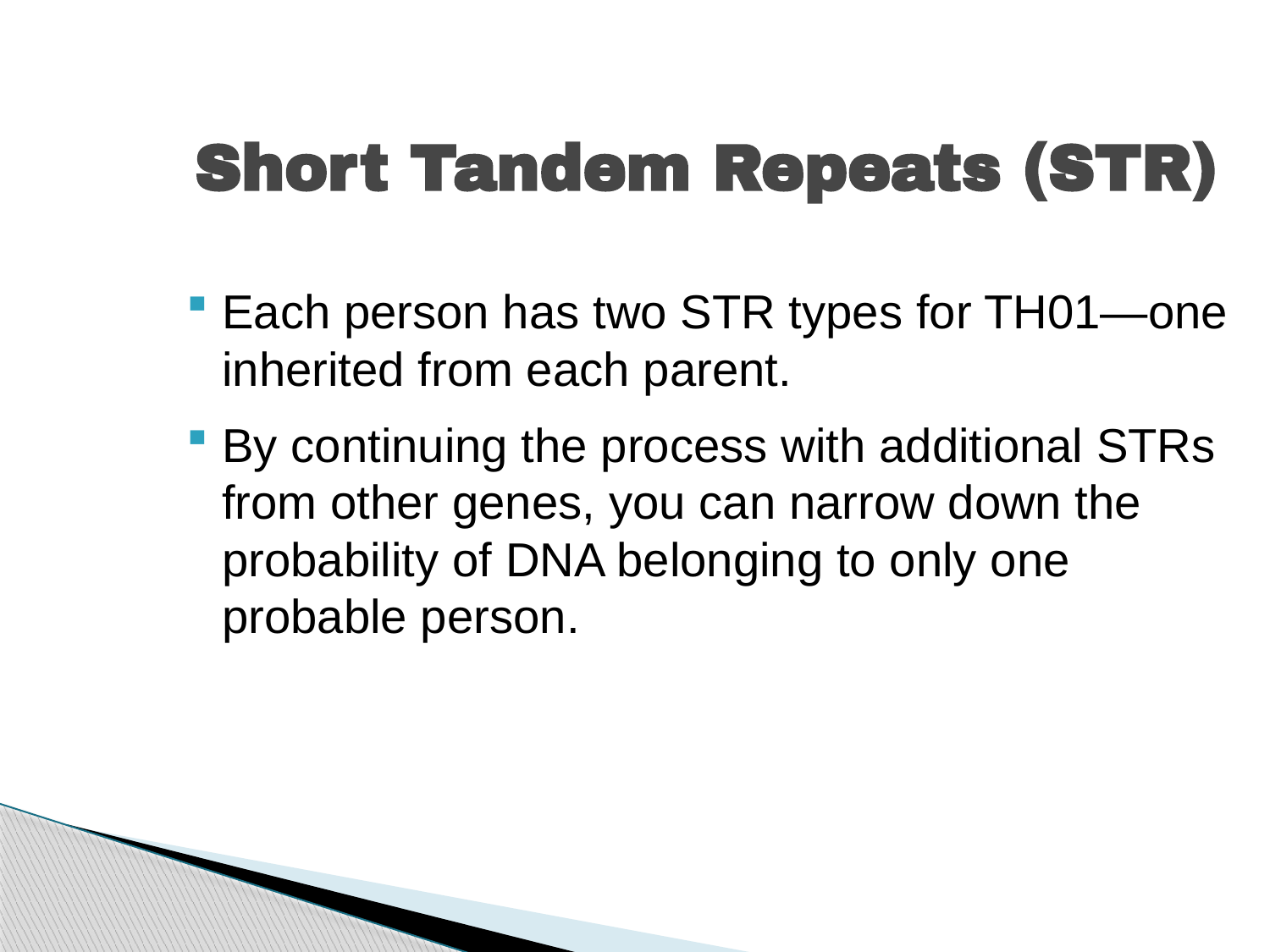

# Short Tandem Repeats (STR)
Each person has two STR types for TH01—one inherited from each parent.
By continuing the process with additional STRs from other genes, you can narrow down the probability of DNA belonging to only one probable person.